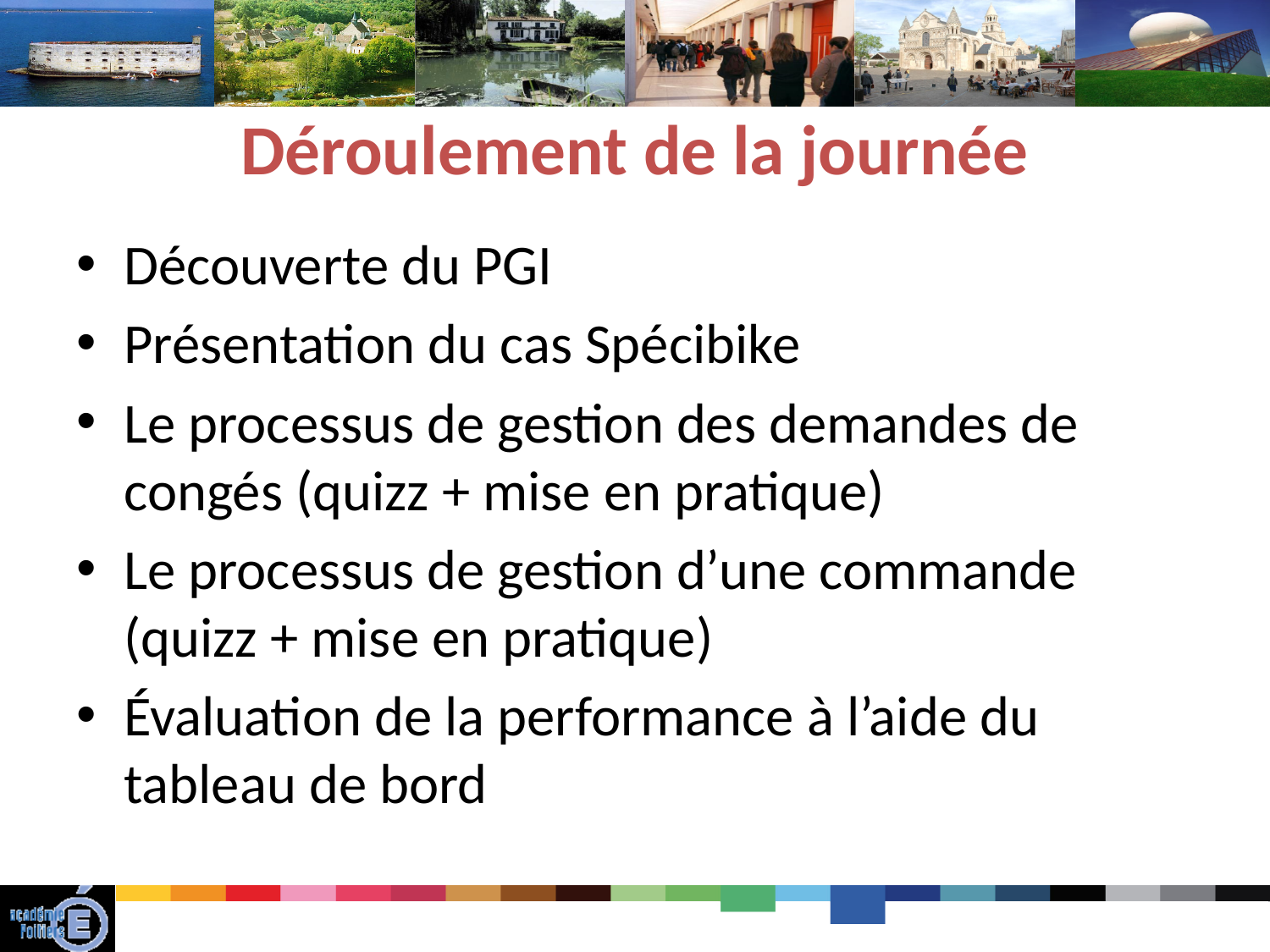

# Déroulement de la journée
Découverte du PGI
Présentation du cas Spécibike
Le processus de gestion des demandes de congés (quizz + mise en pratique)
Le processus de gestion d’une commande (quizz + mise en pratique)
Évaluation de la performance à l’aide du tableau de bord